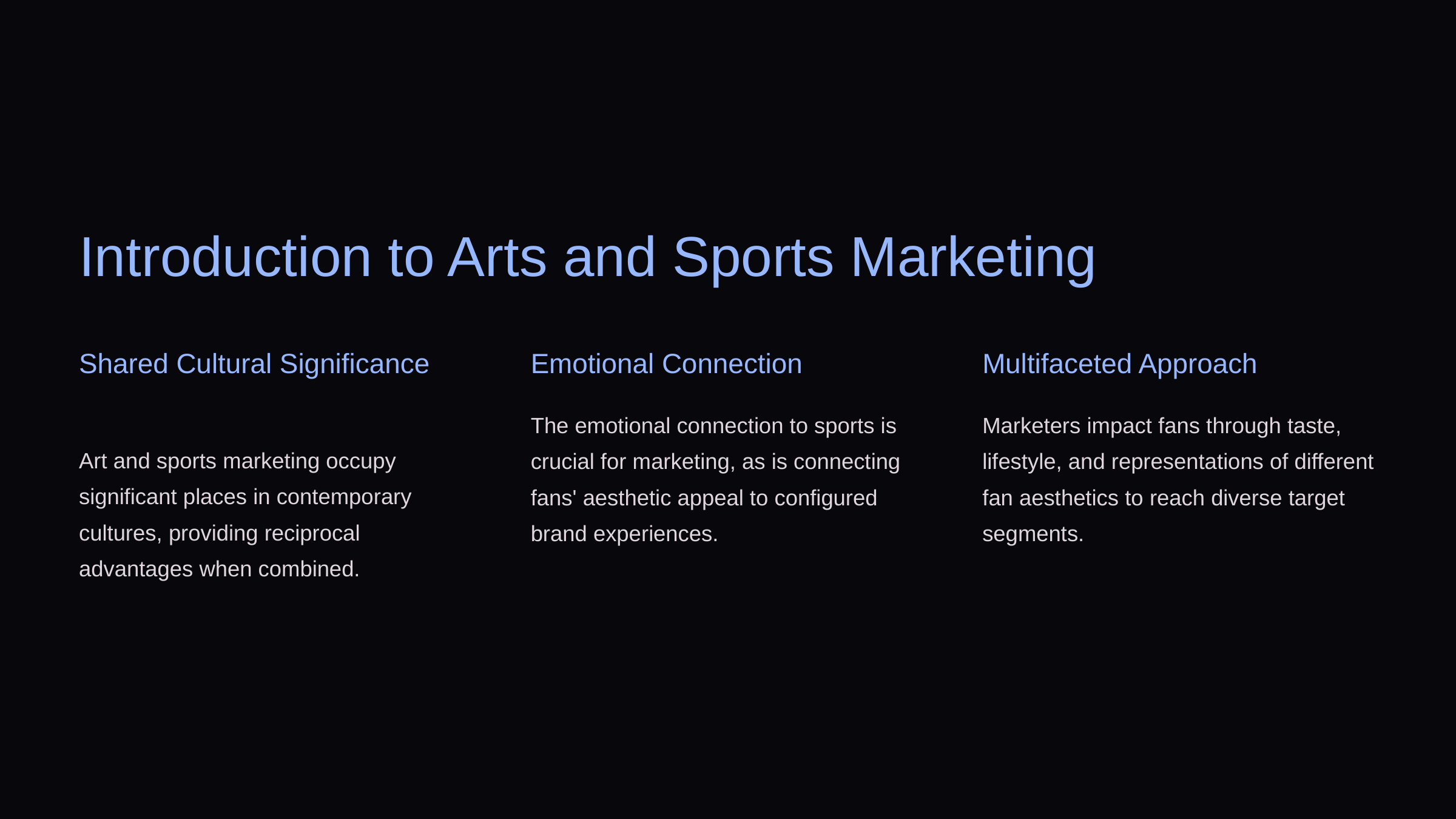

Introduction to Arts and Sports Marketing
Shared Cultural Significance
Emotional Connection
Multifaceted Approach
The emotional connection to sports is crucial for marketing, as is connecting fans' aesthetic appeal to configured brand experiences.
Marketers impact fans through taste, lifestyle, and representations of different fan aesthetics to reach diverse target segments.
Art and sports marketing occupy significant places in contemporary cultures, providing reciprocal advantages when combined.